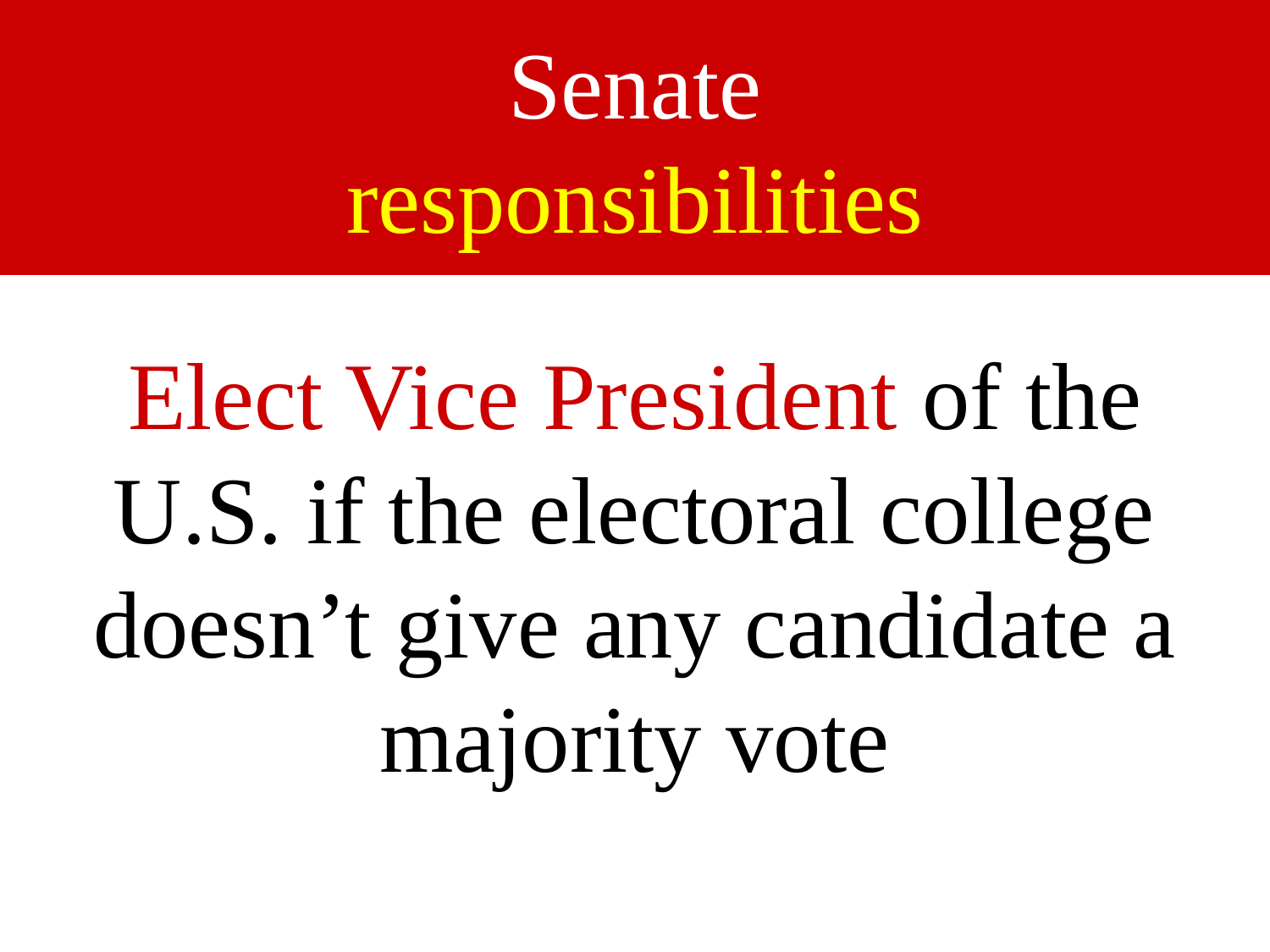

# Senate responsibilities
Elect Vice President of the U.S. if the electoral college doesn’t give any candidate a majority vote